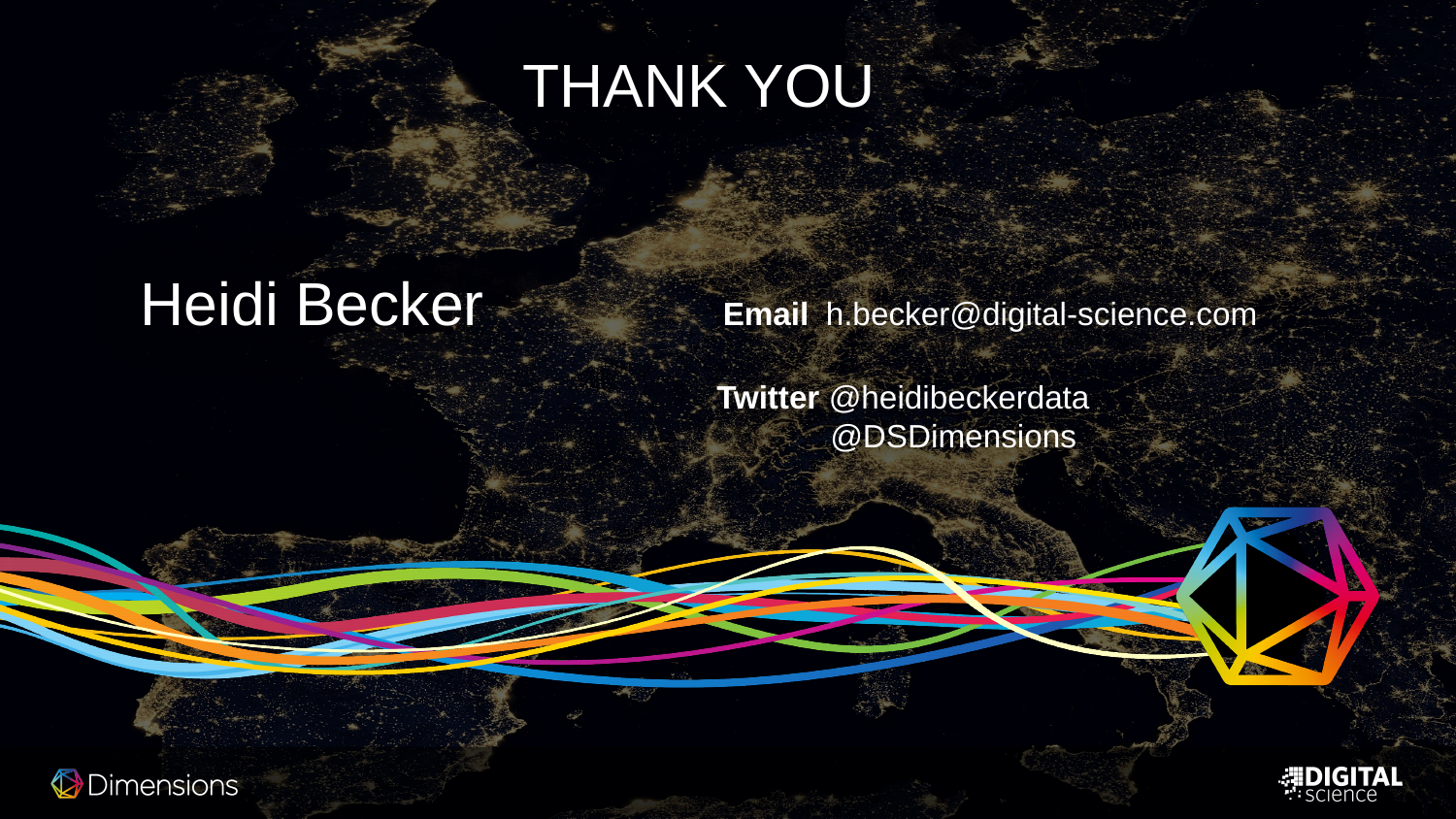

# THANK YOU Heidi Becker		Email h.becker@digital-science.com Twitter @heidibeckerdata @DSDimensions